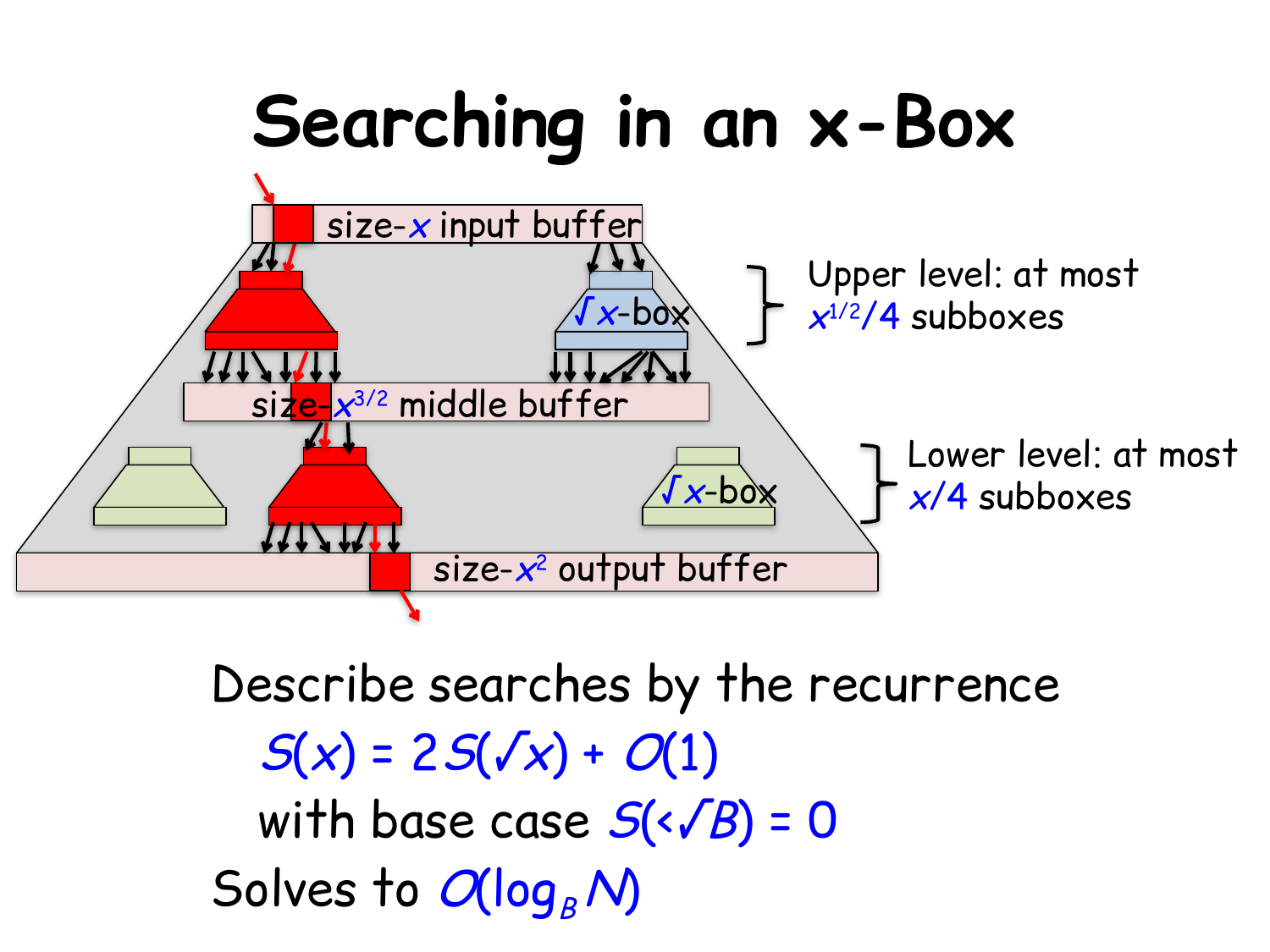

# Searching in an x-Box
size-x input buffer

Upper level: at most x1/2/4 subboxes

√x-box
size-x3/2 middle buffer

Lower level: at most x/4 subboxes

√x-box
size-x2 output buffer

Describe searches by the recurrence
			S(x) = 2S(√x) + O(1)
			with base case S(<√B) = 0
Solves to O(logB N)